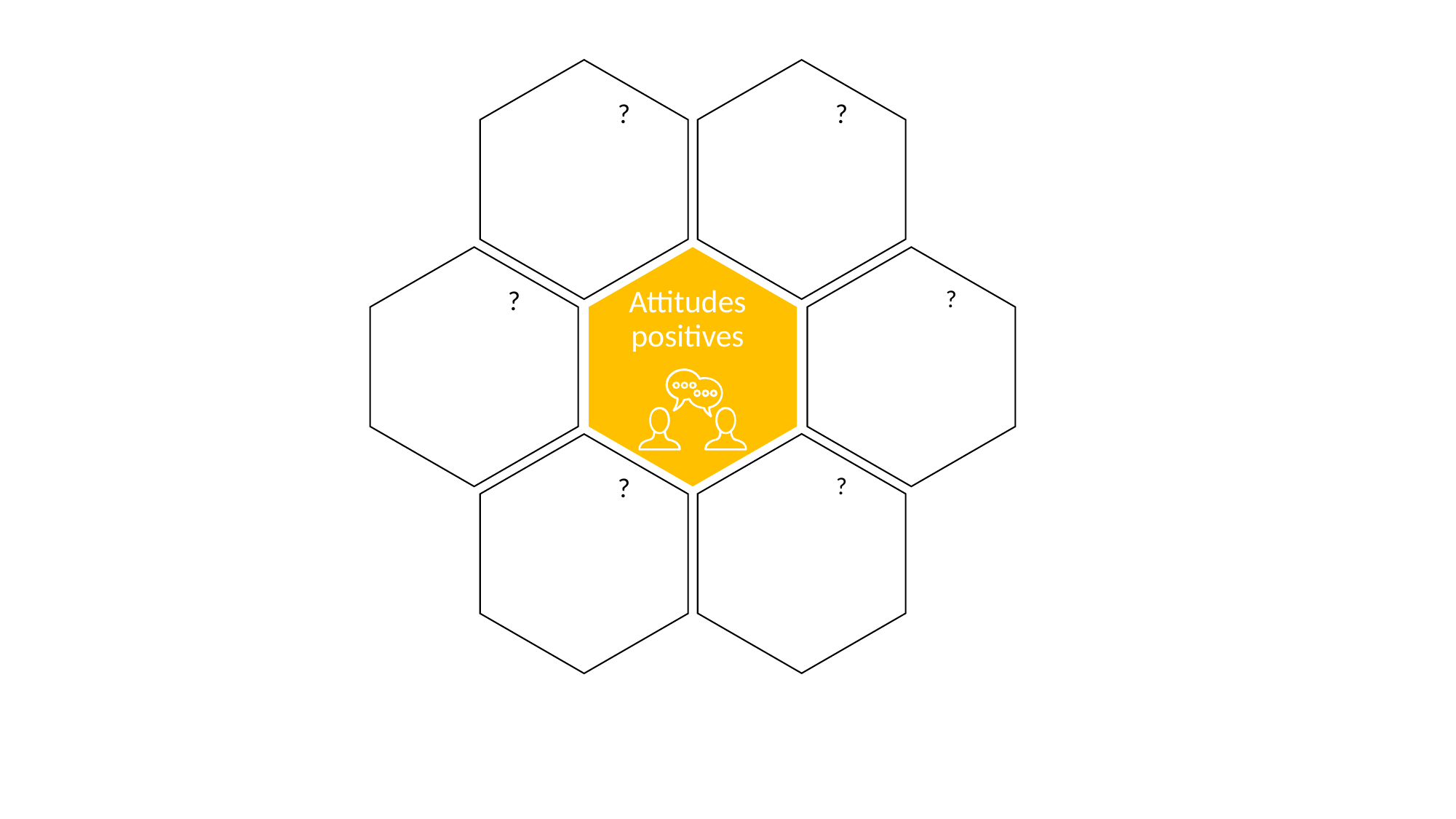

?

?

Attitudes positives
?
?

?
?